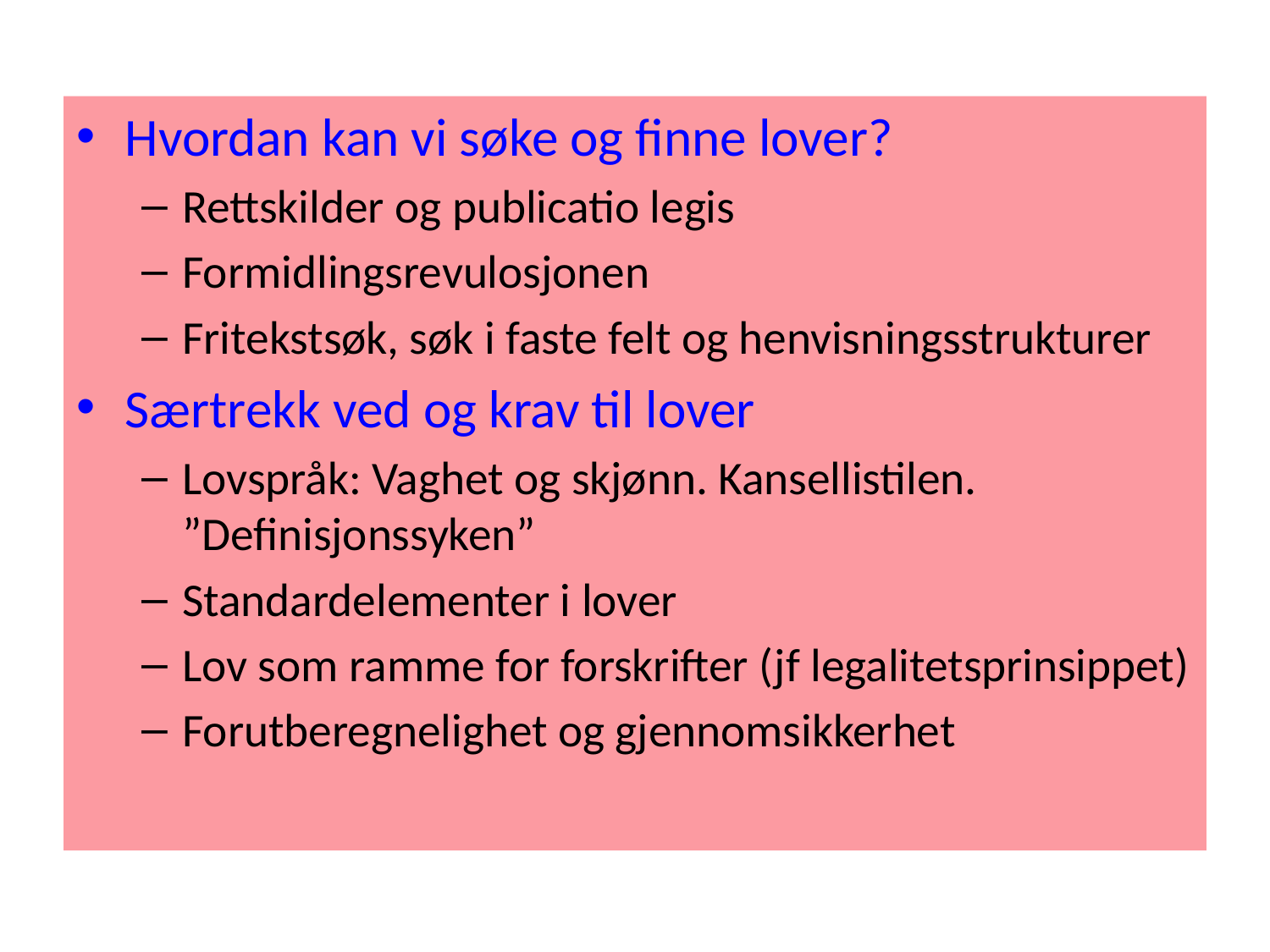

Hvordan kan vi søke og finne lover?
Rettskilder og publicatio legis
Formidlingsrevulosjonen
Fritekstsøk, søk i faste felt og henvisningsstrukturer
Særtrekk ved og krav til lover
Lovspråk: Vaghet og skjønn. Kansellistilen. ”Definisjonssyken”
Standardelementer i lover
Lov som ramme for forskrifter (jf legalitetsprinsippet)
Forutberegnelighet og gjennomsikkerhet